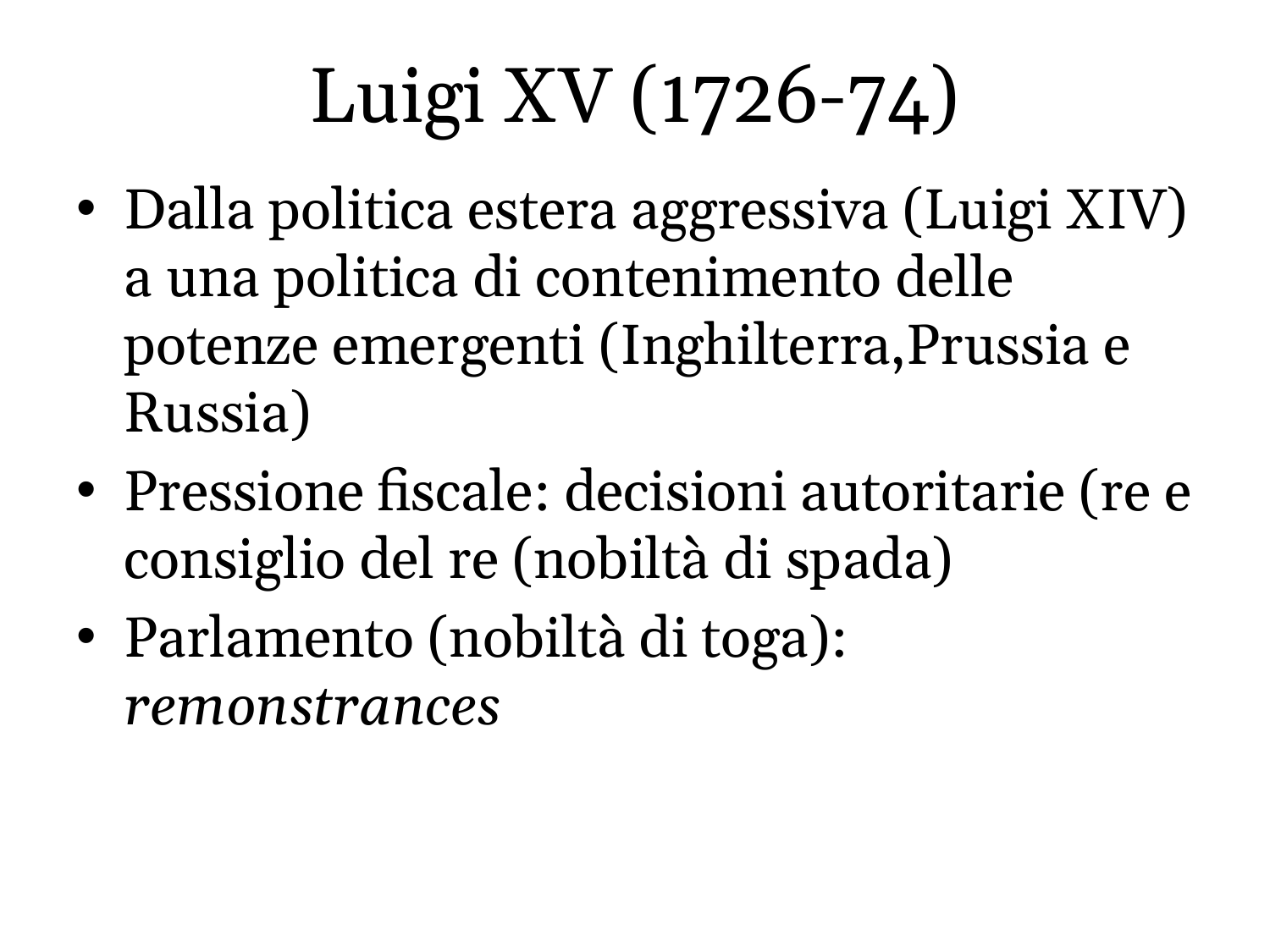

# Luigi XV (1726-74)
Dalla politica estera aggressiva (Luigi XIV) a una politica di contenimento delle potenze emergenti (Inghilterra,Prussia e Russia)
Pressione fiscale: decisioni autoritarie (re e consiglio del re (nobiltà di spada)
Parlamento (nobiltà di toga): remonstrances